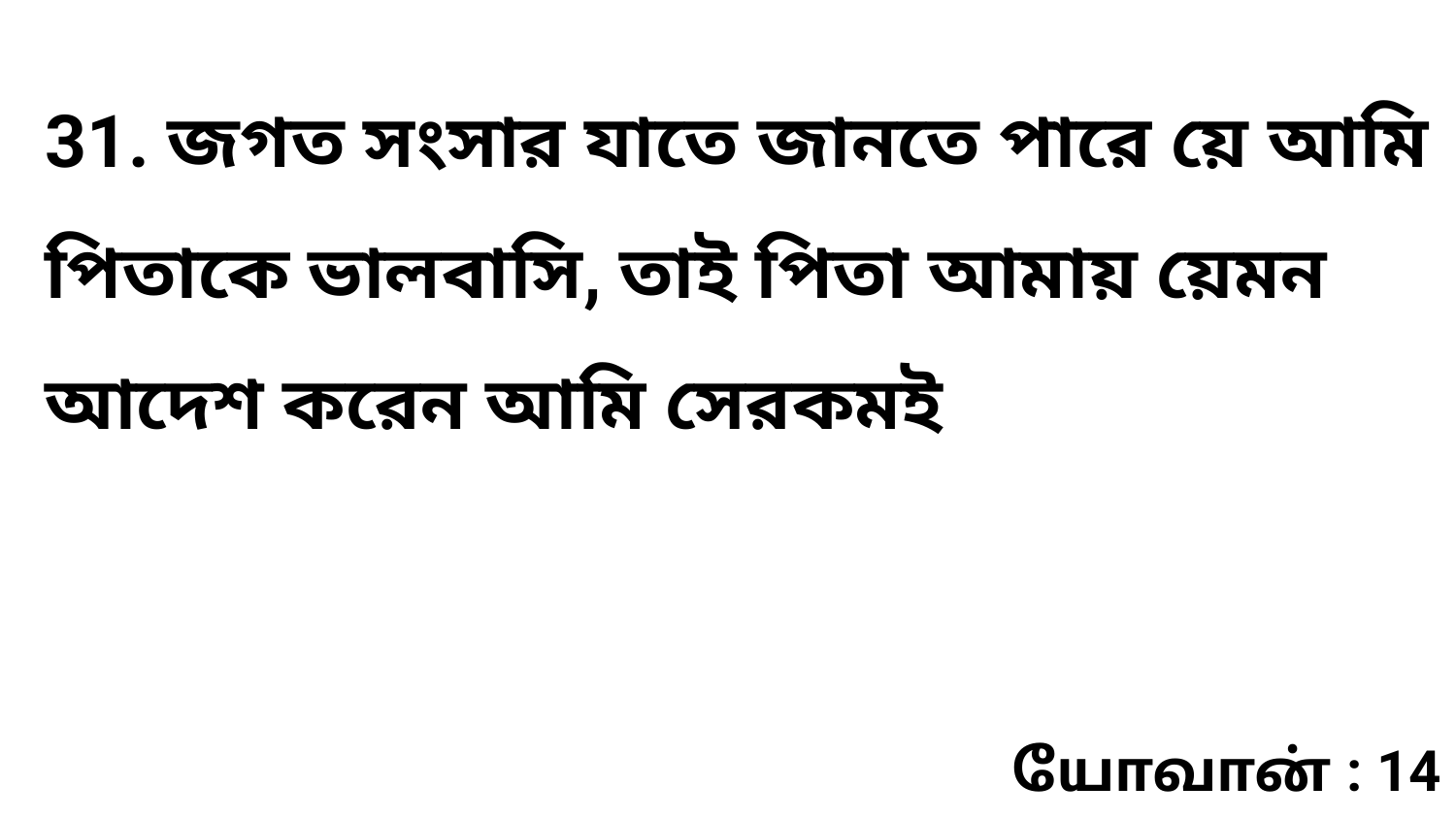

31. জগত সংসার যাতে জানতে পারে য়ে আমি পিতাকে ভালবাসি, তাই পিতা আমায় য়েমন আদেশ করেন আমি সেরকমই
யோவான் : 14